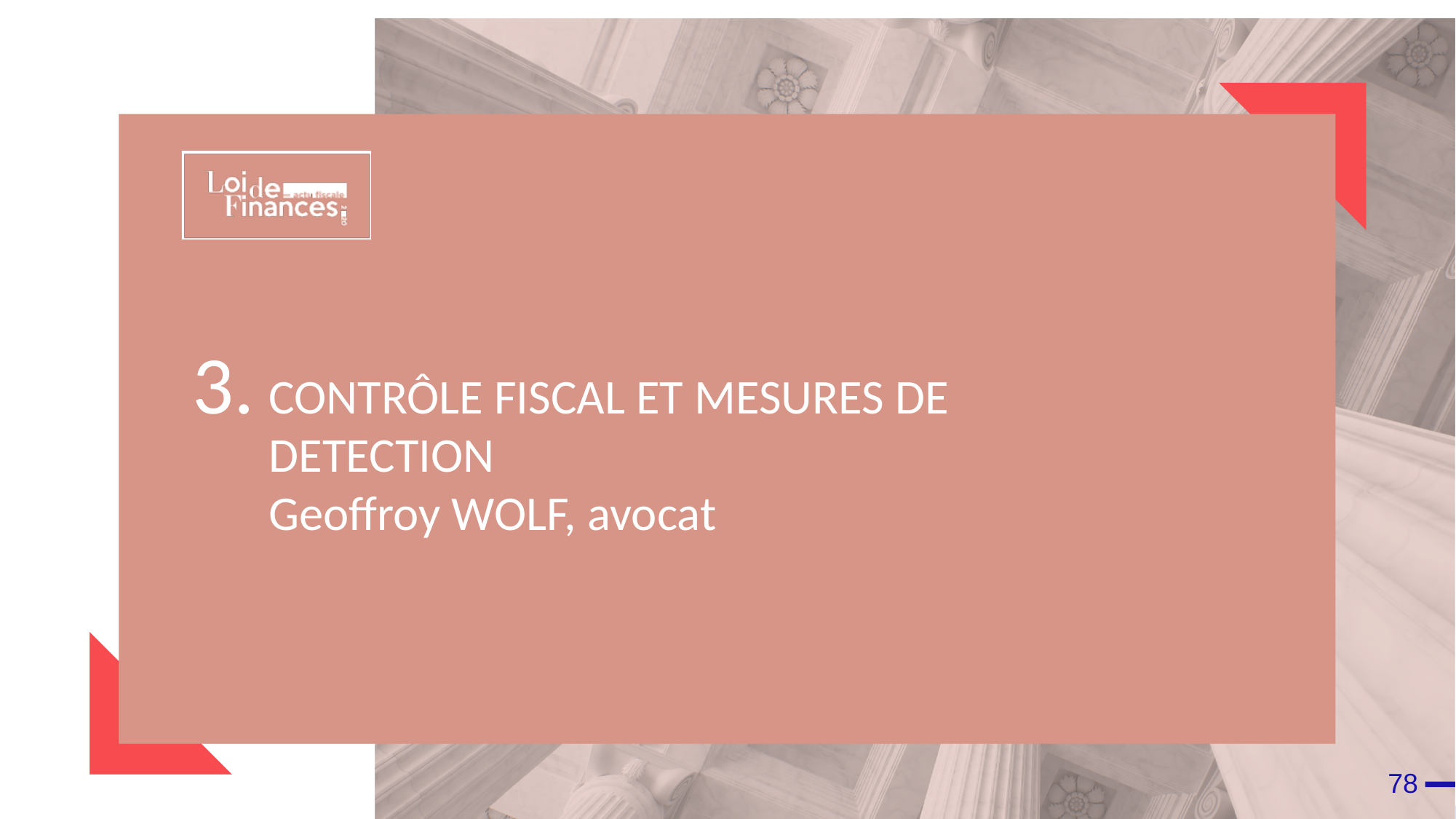

3.
CONTRÔLE FISCAL ET MESURES DE DETECTION
Geoffroy WOLF, avocat